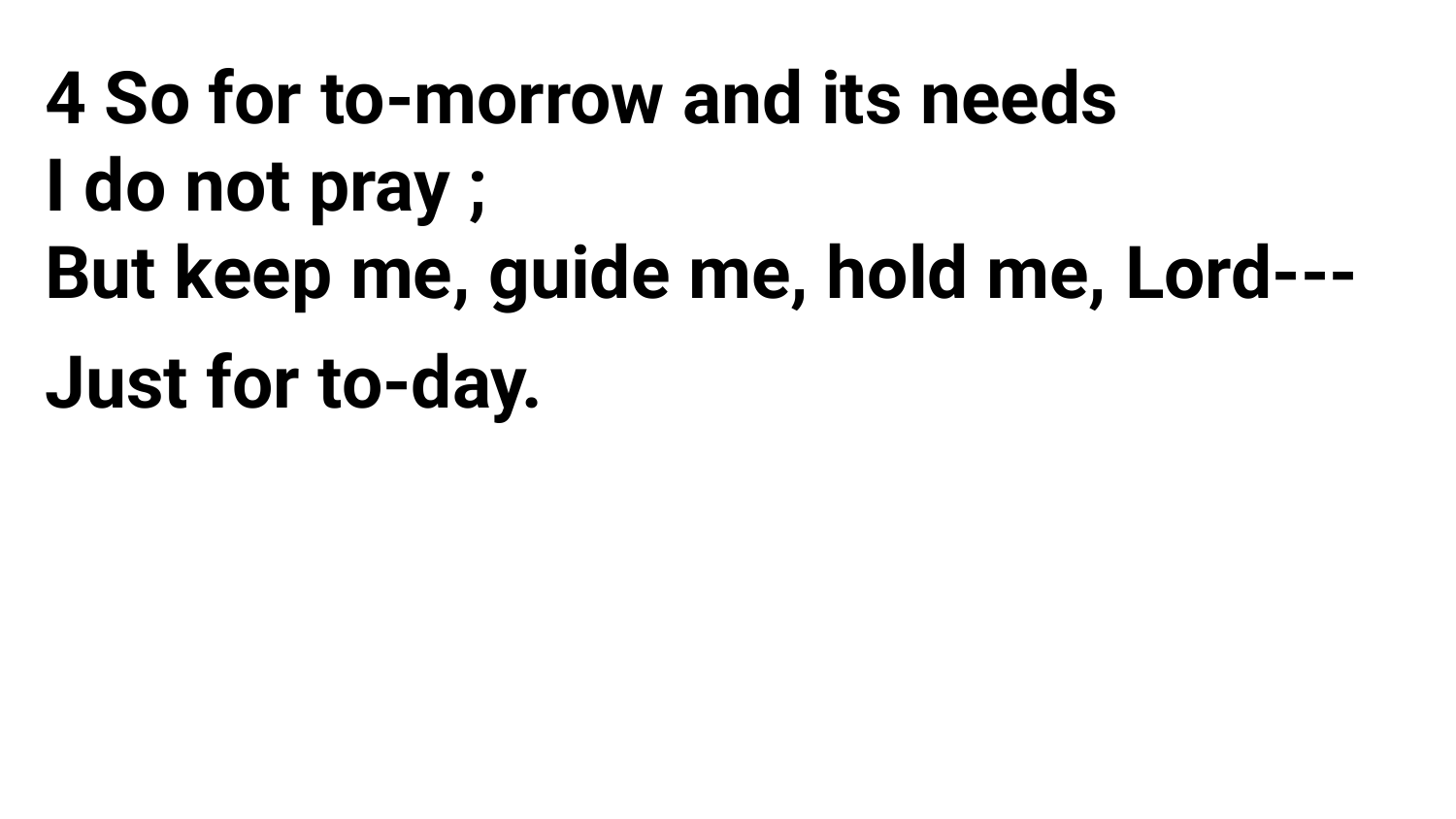

4 So for to-morrow and its needs
I do not pray ;
But keep me, guide me, hold me, Lord---
Just for to-day.